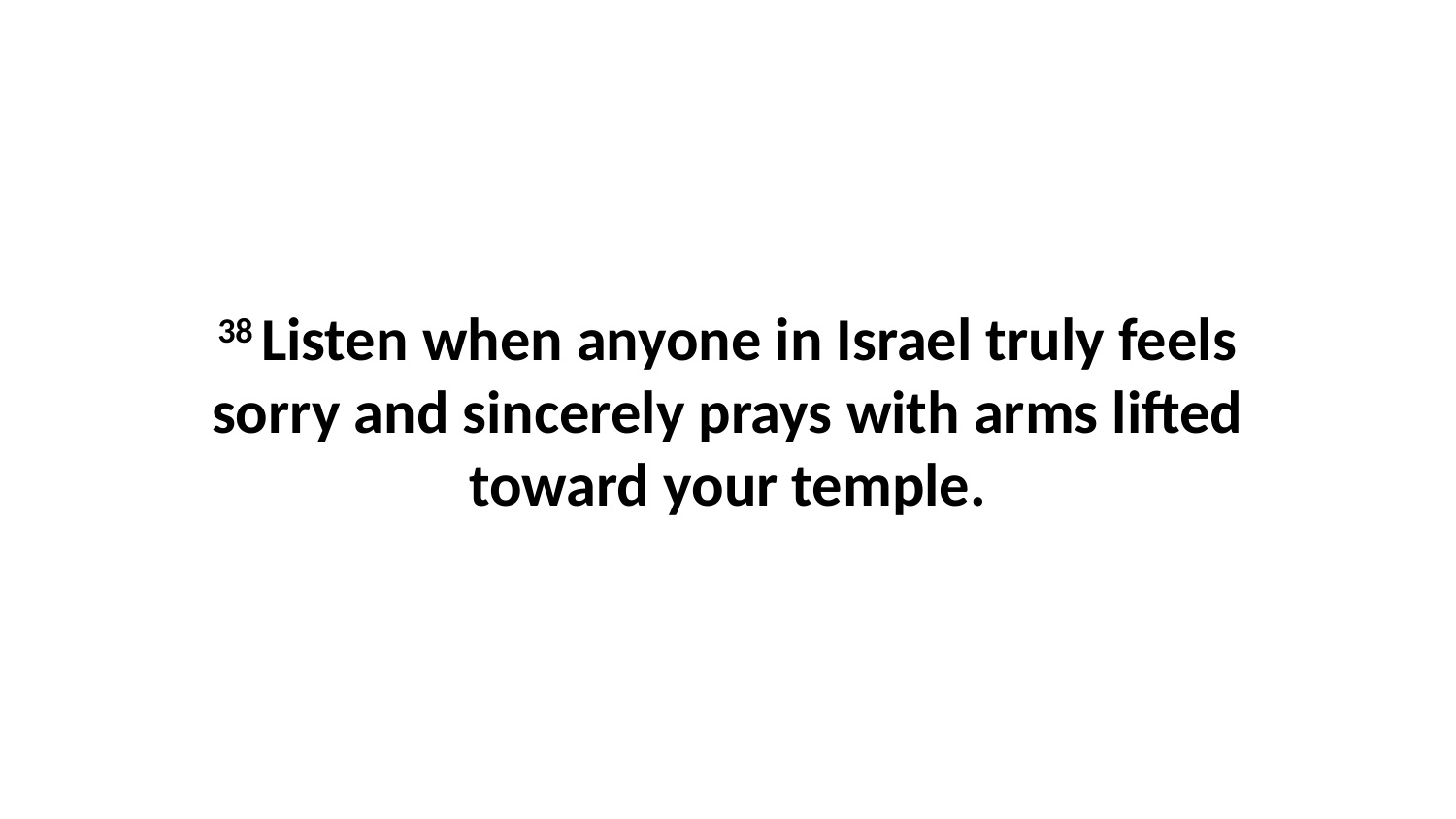

38 Listen when anyone in Israel truly feels sorry and sincerely prays with arms lifted toward your temple.